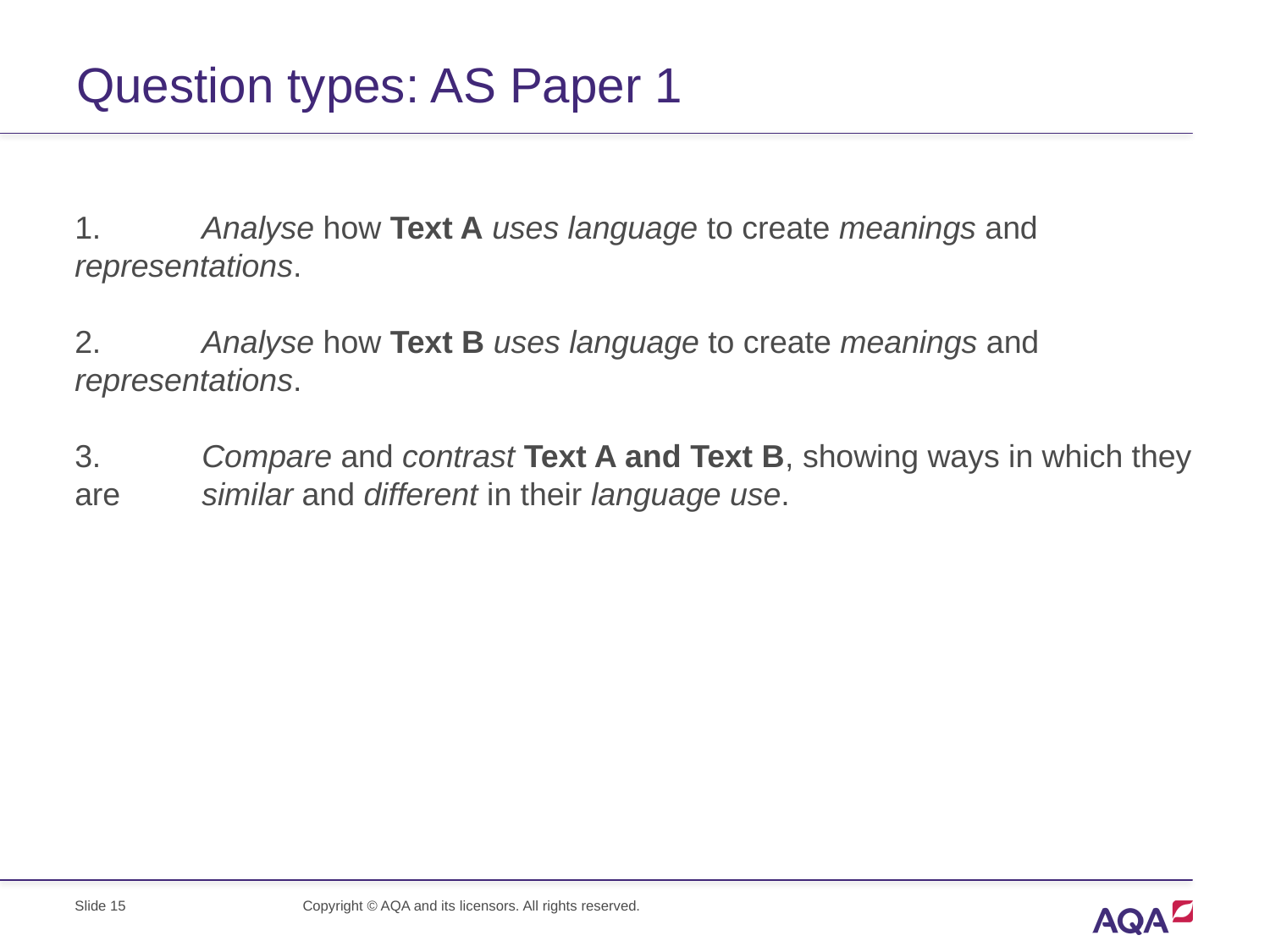

# Question types: AS Paper 1
1.	Analyse how Text A uses language to create meanings and 	representations.

2.	Analyse how Text B uses language to create meanings and 	representations.

3.	Compare and contrast Text A and Text B, showing ways in which they are 	similar and different in their language use.

Slide 15
Copyright © AQA and its licensors. All rights reserved.